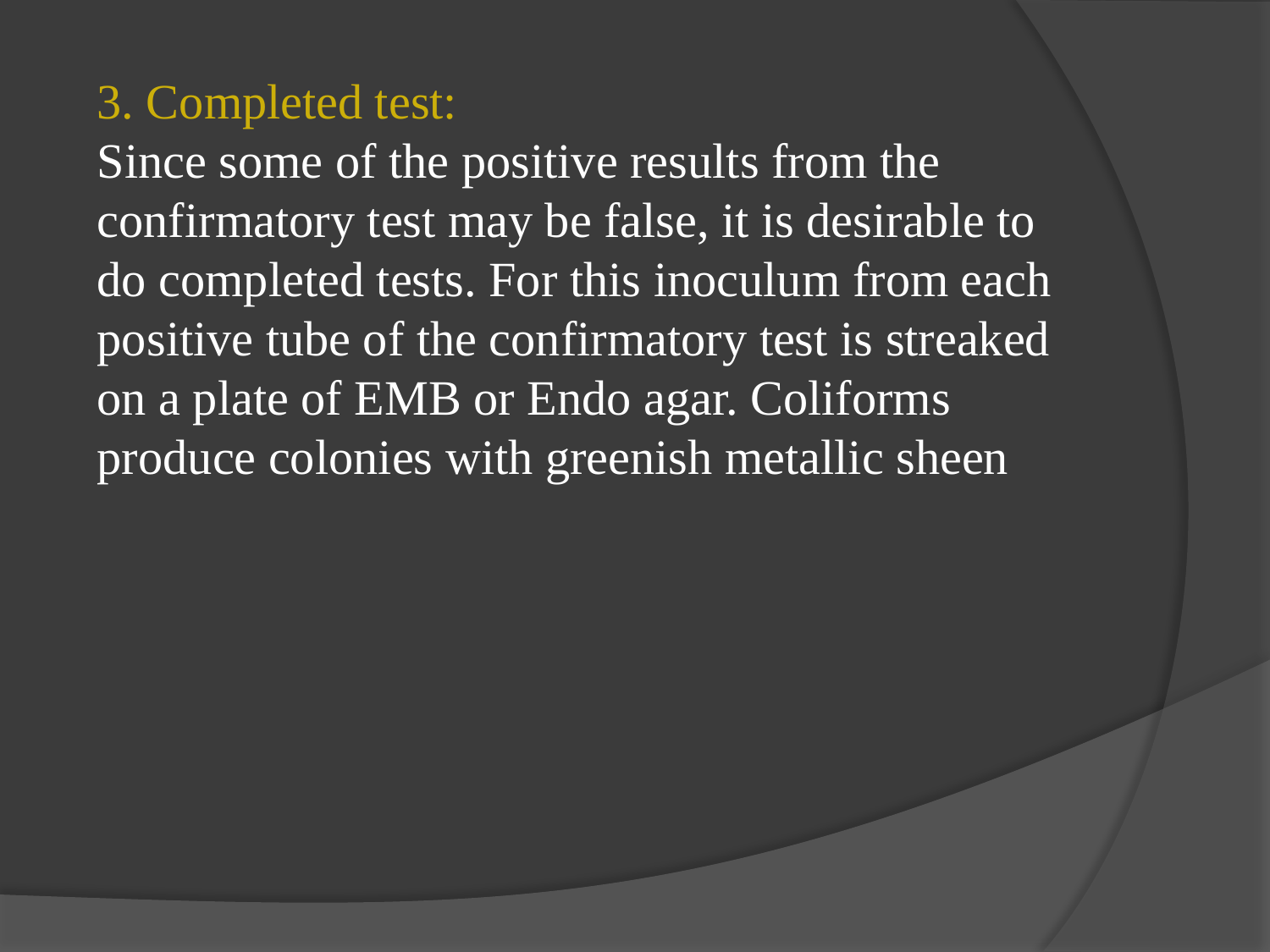

3. Completed test:
Since some of the positive results from the confirmatory test may be false, it is desirable to do completed tests. For this inoculum from each positive tube of the confirmatory test is streaked on a plate of EMB or Endo agar. Coliforms produce colonies with greenish metallic sheen